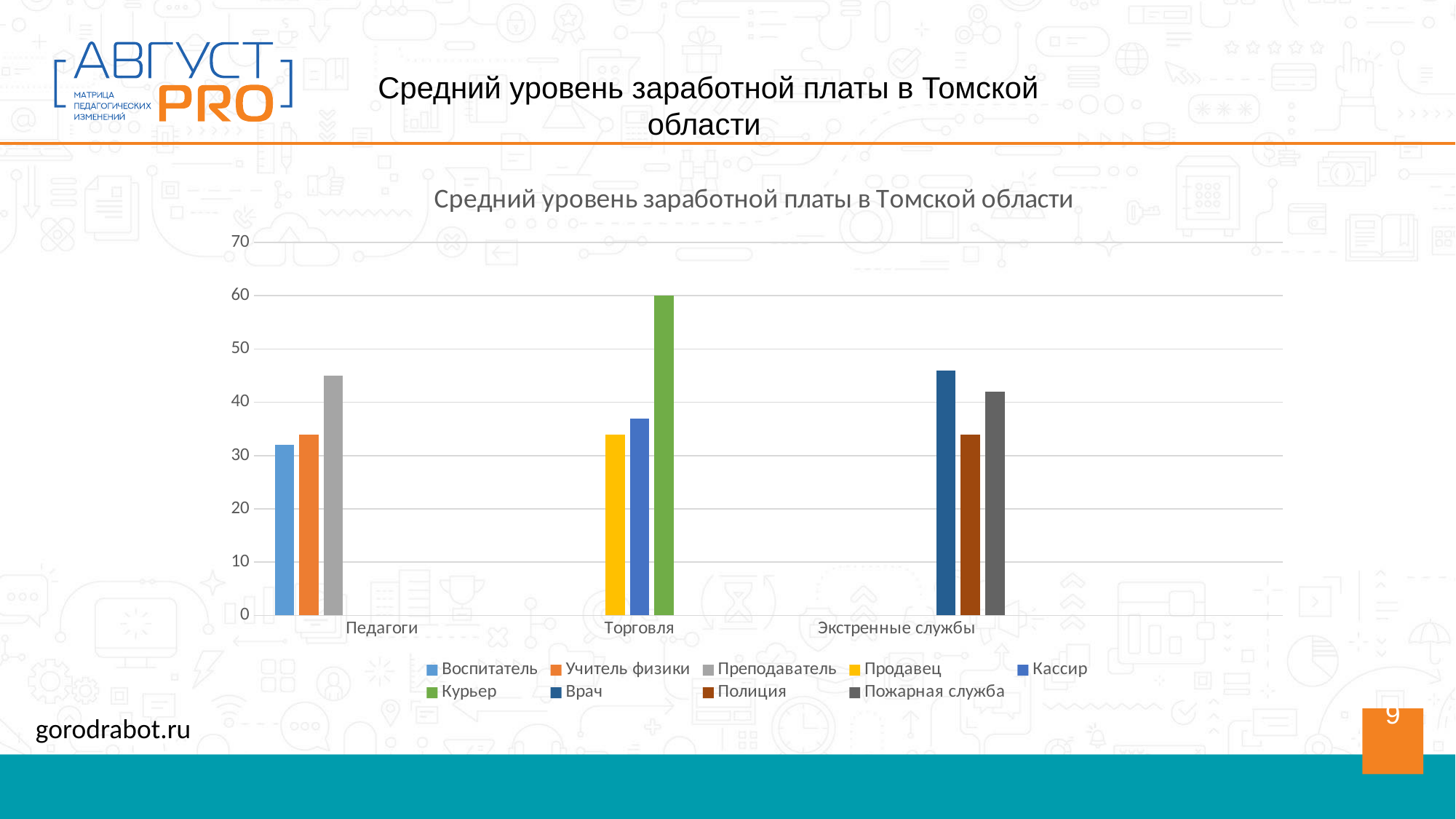

Средний уровень заработной платы в Томской области

### Chart: Средний уровень заработной платы в Томской области

| Category | Воспитатель | Учитель физики | Преподаватель | Продавец | Кассир | Курьер | Врач | Полиция | Пожарная служба |
|---|---|---|---|---|---|---|---|---|---|
| Педагоги | 32.0 | 34.0 | 45.0 | None | None | None | None | None | None |
| Торговля | None | None | None | 34.0 | 37.0 | 60.0 | None | None | None |
| Экстренные службы | None | None | None | None | None | None | 46.0 | 34.0 | 42.0 |
gorodrabot.ru